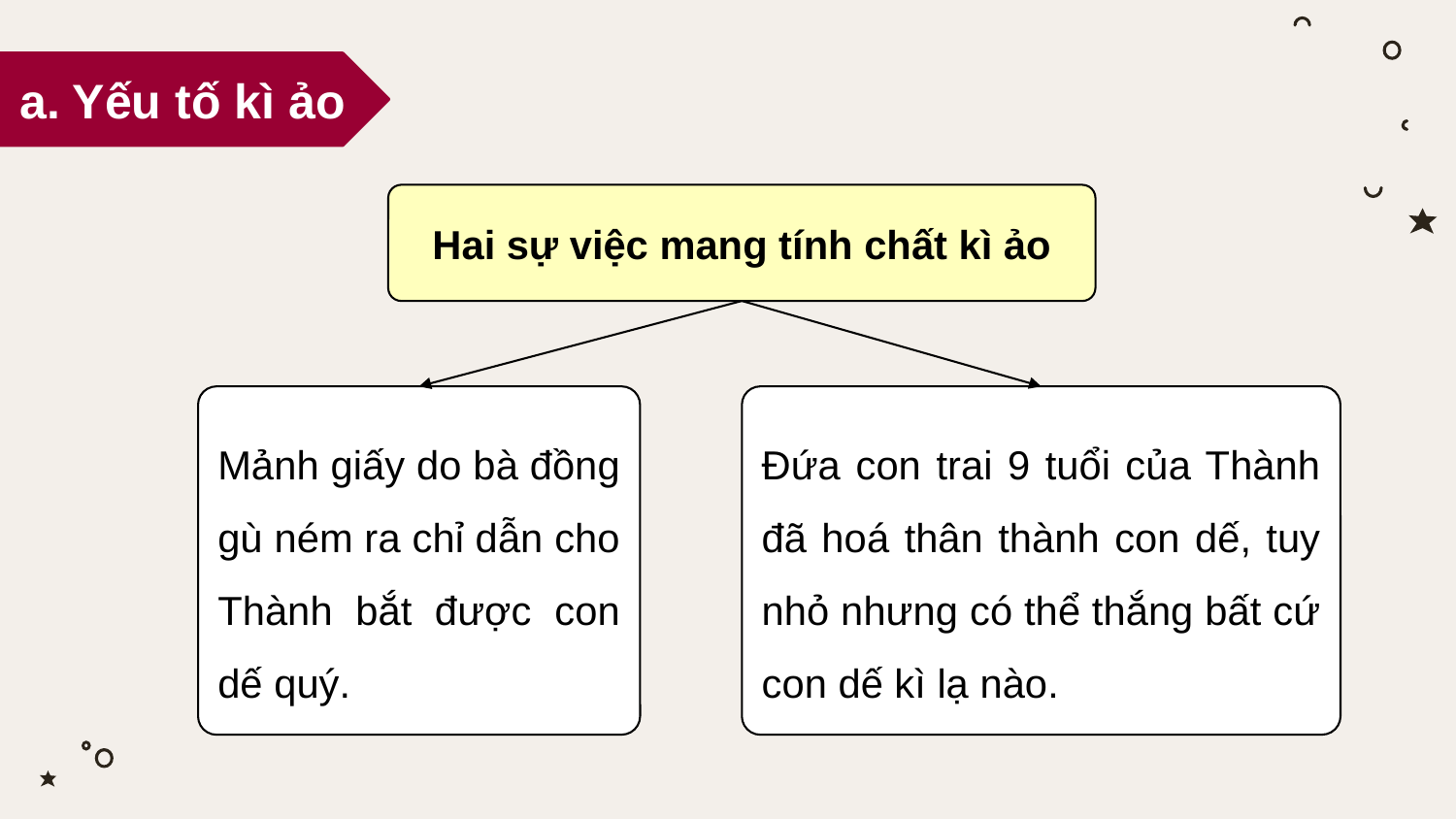

a. Yếu tố kì ảo
Hai sự việc mang tính chất kì ảo
Mảnh giấy do bà đồng gù ném ra chỉ dẫn cho Thành bắt được con dế quý.
Đứa con trai 9 tuổi của Thành đã hoá thân thành con dế, tuy nhỏ nhưng có thể thắng bất cứ con dế kì lạ nào.